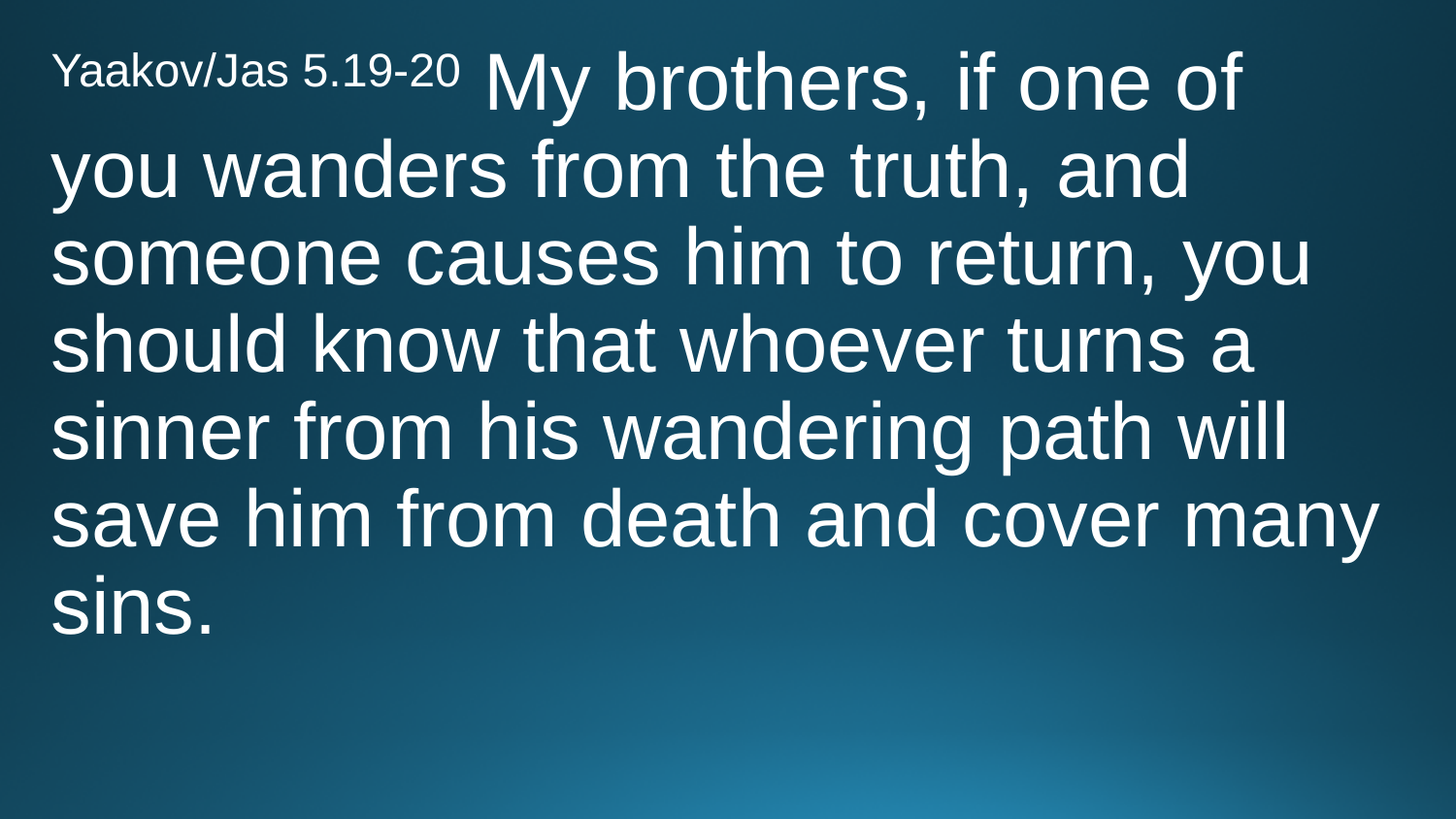

Yaakov/Jas 5.19-20 My brothers, if one of you wanders from the truth, and someone causes him to return, you should know that whoever turns a sinner from his wandering path will save him from death and cover many sins.